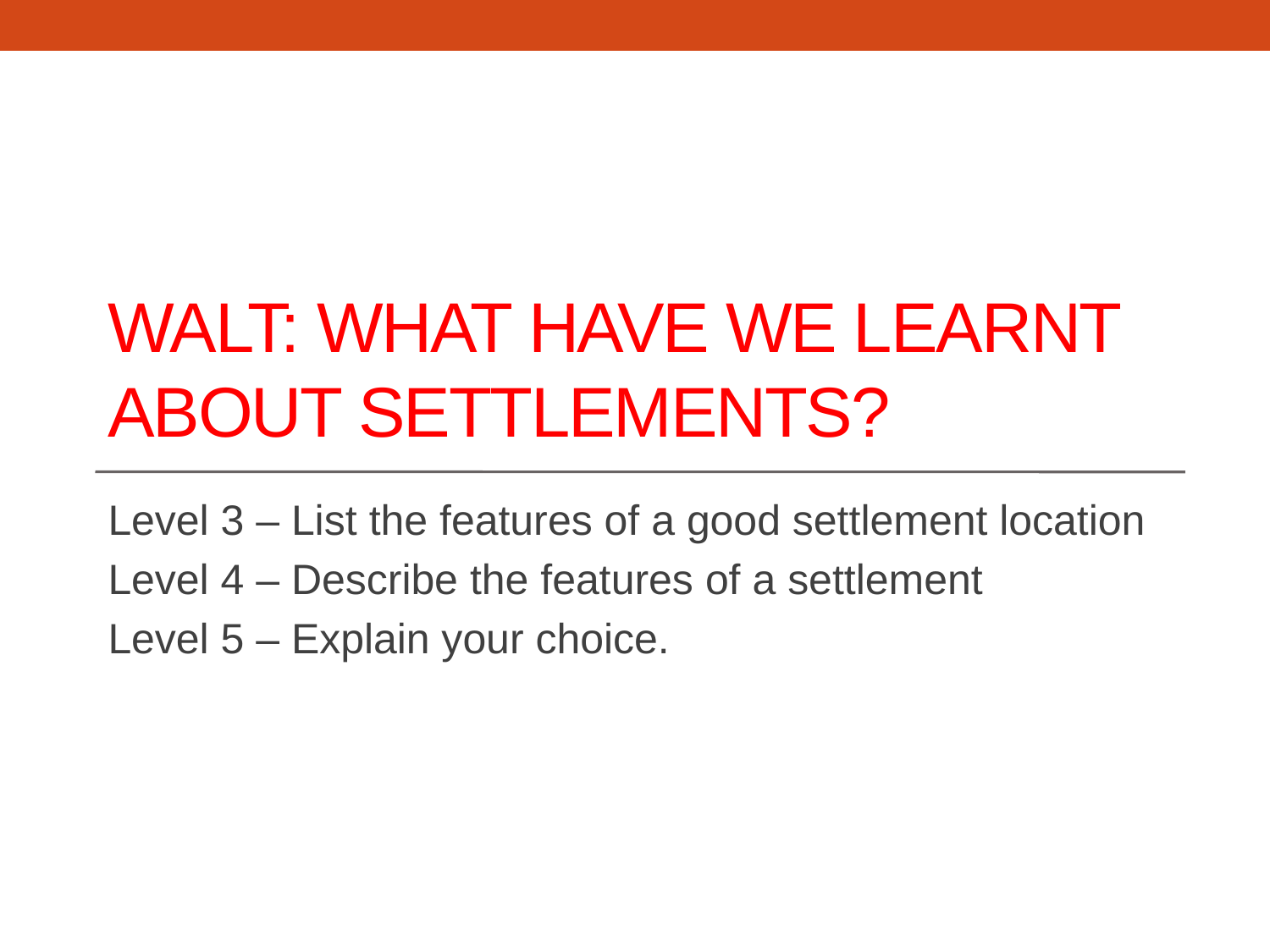

# WALT: What have we learnt about settlements?
Level 3 – List the features of a good settlement location
Level 4 – Describe the features of a settlement
Level 5 – Explain your choice.